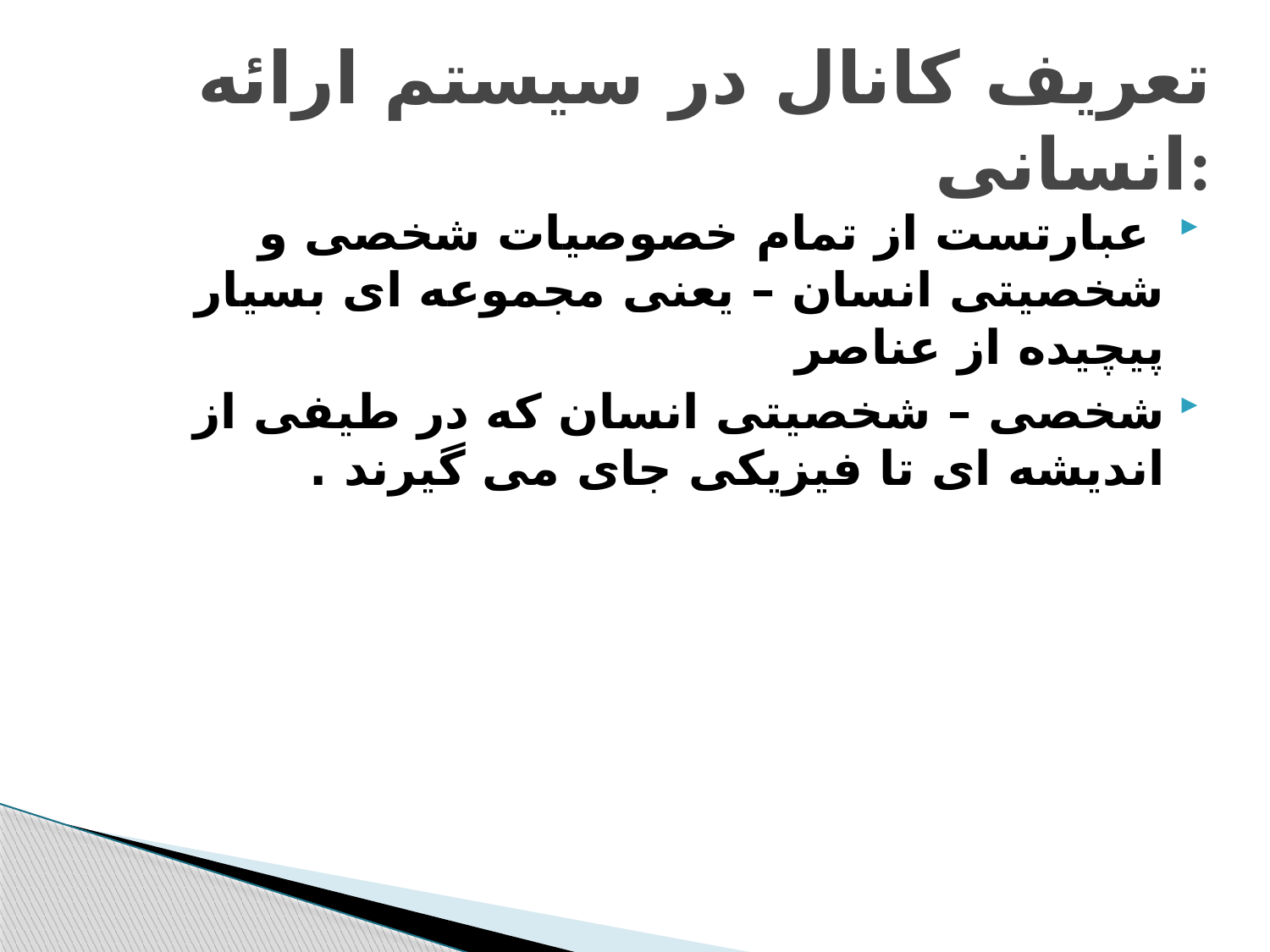

# تعريف کانال در سیستم ارائه انسانی:
 عبارتست از تمام خصوصیات شخصی و شخصیتی انسان – یعنی مجموعه ای بسیار پیچیده از عناصر
شخصی – شخصیتی انسان که در طیفی از اندیشه ای تا فیزیکی جای می گیرند .